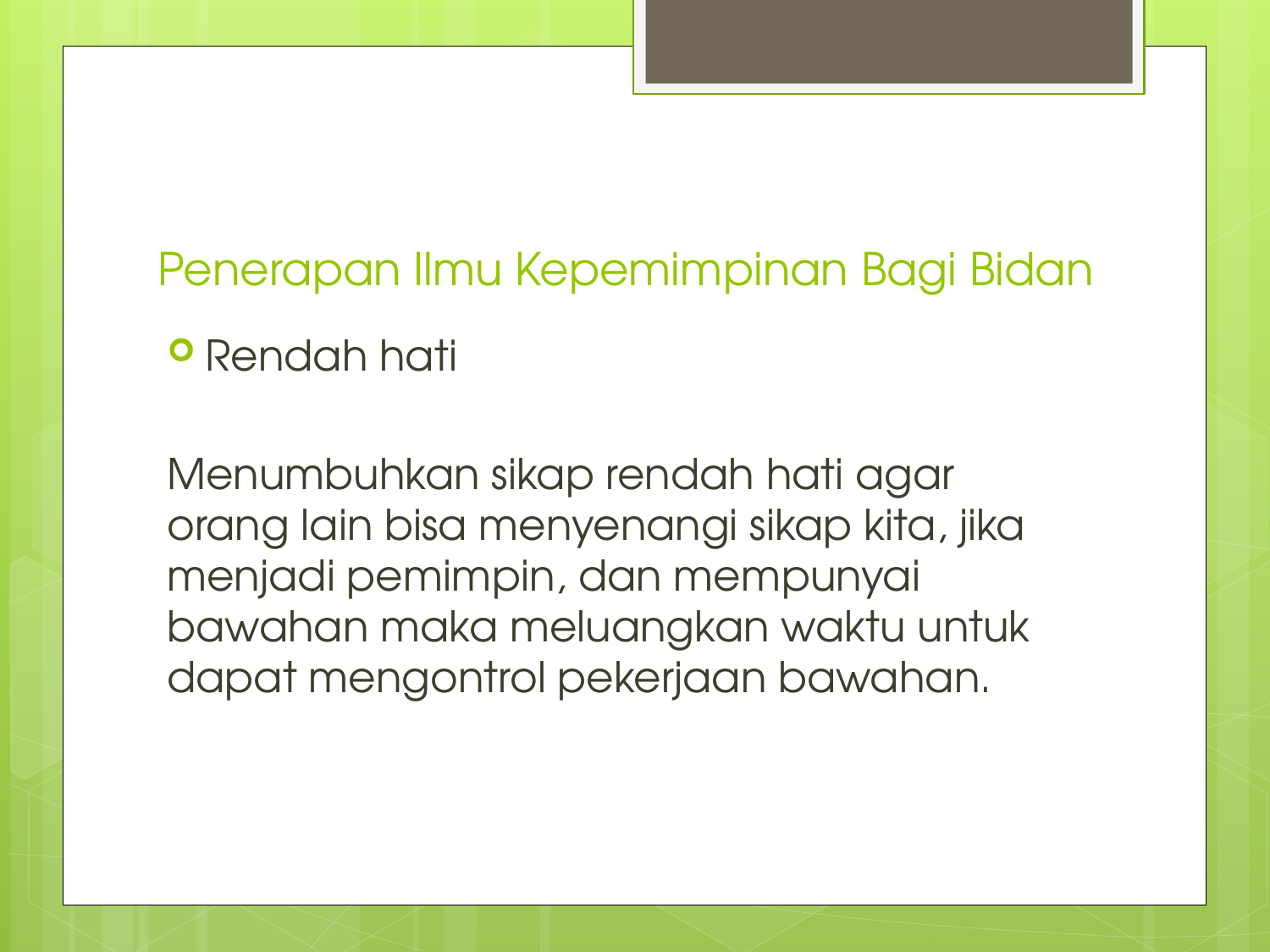

# Penerapan Ilmu Kepemimpinan Bagi Bidan
Rendah hati

Menumbuhkan sikap rendah hati agar orang lain bisa menyenangi sikap kita, jika menjadi pemimpin, dan mempunyai bawahan maka meluangkan waktu untuk dapat mengontrol pekerjaan bawahan.